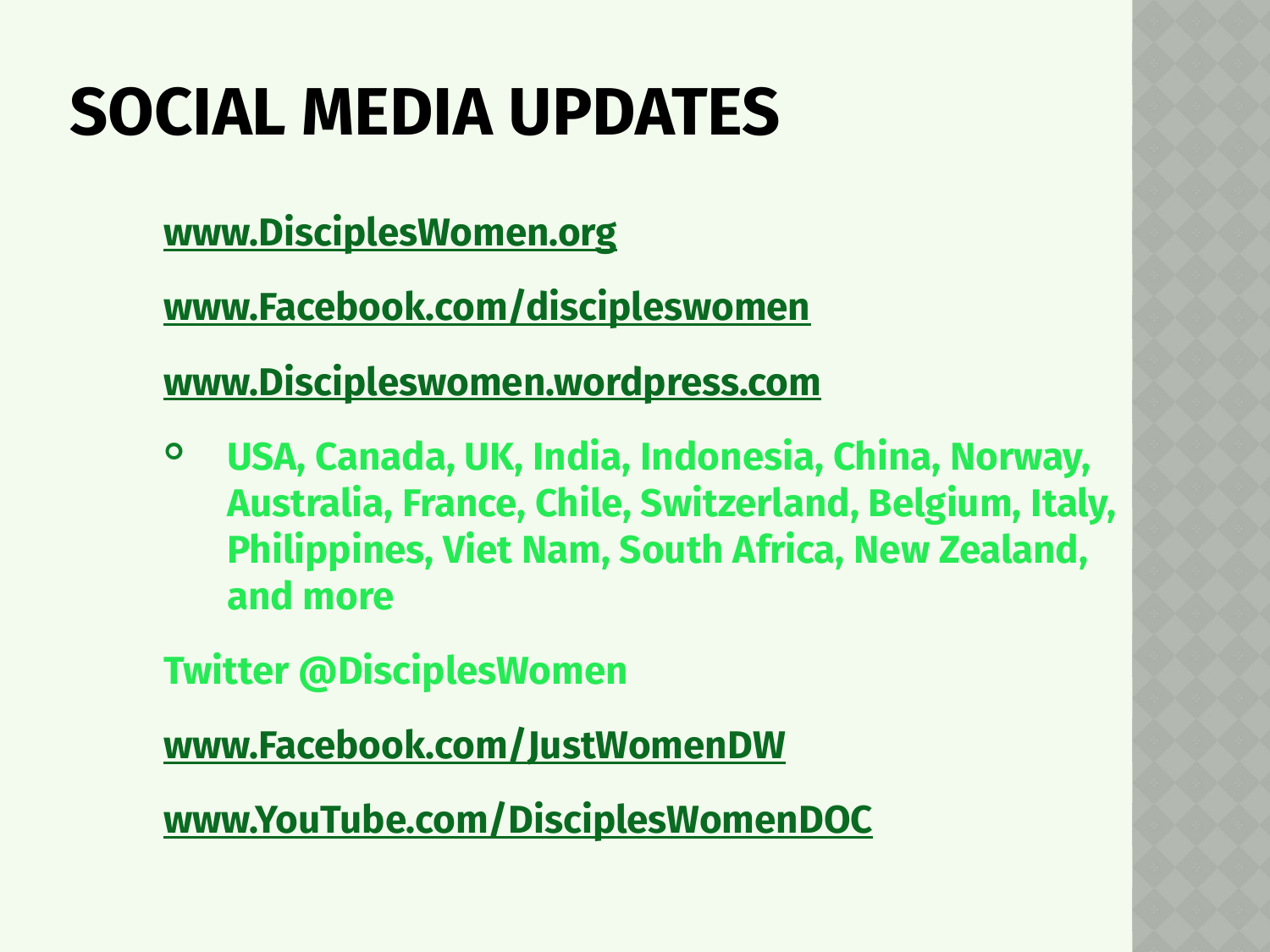

# Social Media Updates
www.DisciplesWomen.org
www.Facebook.com/discipleswomen
www.Discipleswomen.wordpress.com
USA, Canada, UK, India, Indonesia, China, Norway, Australia, France, Chile, Switzerland, Belgium, Italy, Philippines, Viet Nam, South Africa, New Zealand, and more
Twitter @DisciplesWomen
www.Facebook.com/JustWomenDW
www.YouTube.com/DisciplesWomenDOC